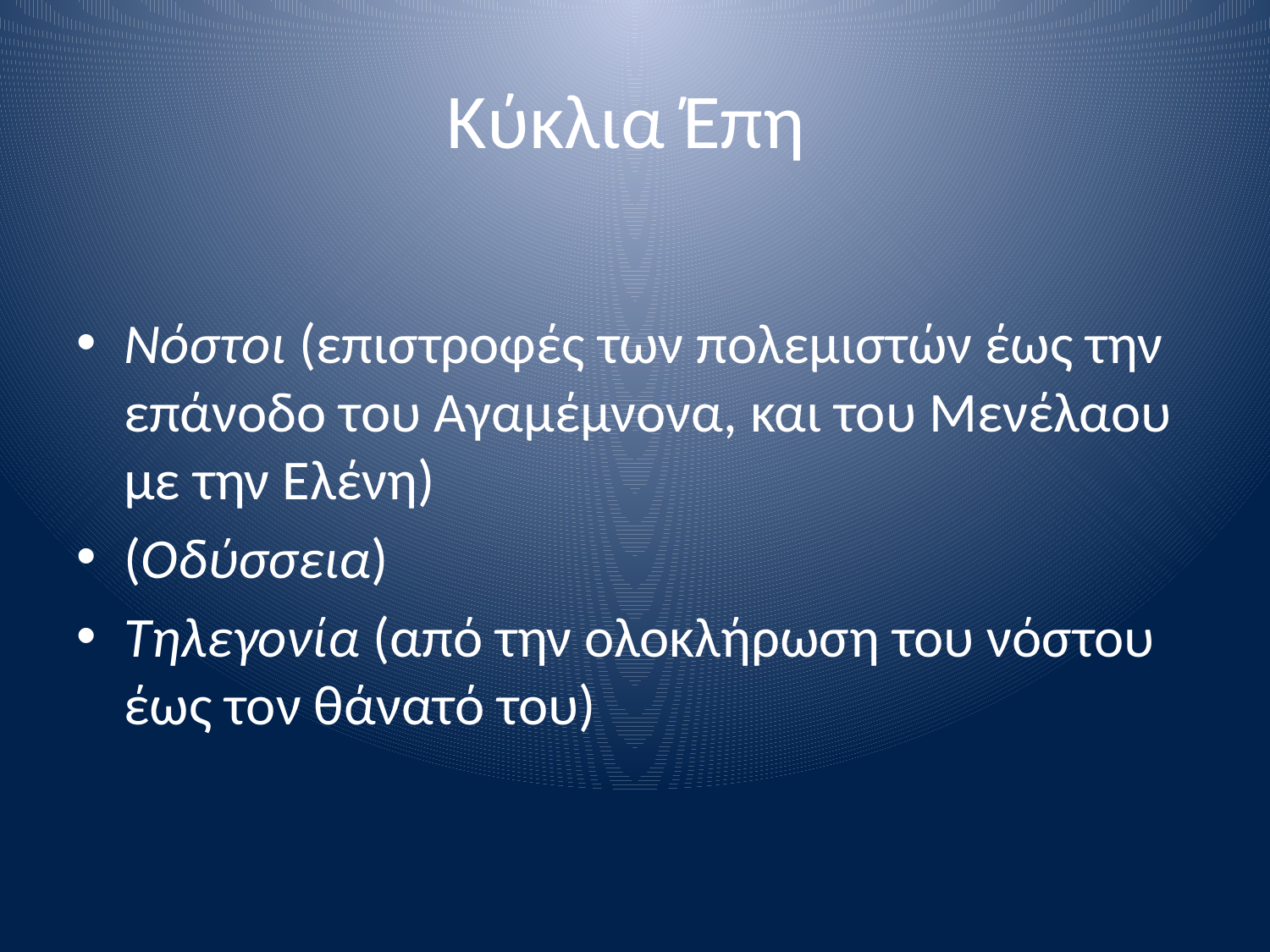

# Κύκλια Έπη

Νόστοι (επιστροφές των πολεμιστών έως την επάνοδο του Αγαμέμνονα, και του Μενέλαου με την Ελένη)
(Οδύσσεια)
Τηλεγονία (από την ολοκλήρωση του νόστου έως τον θάνατό του)